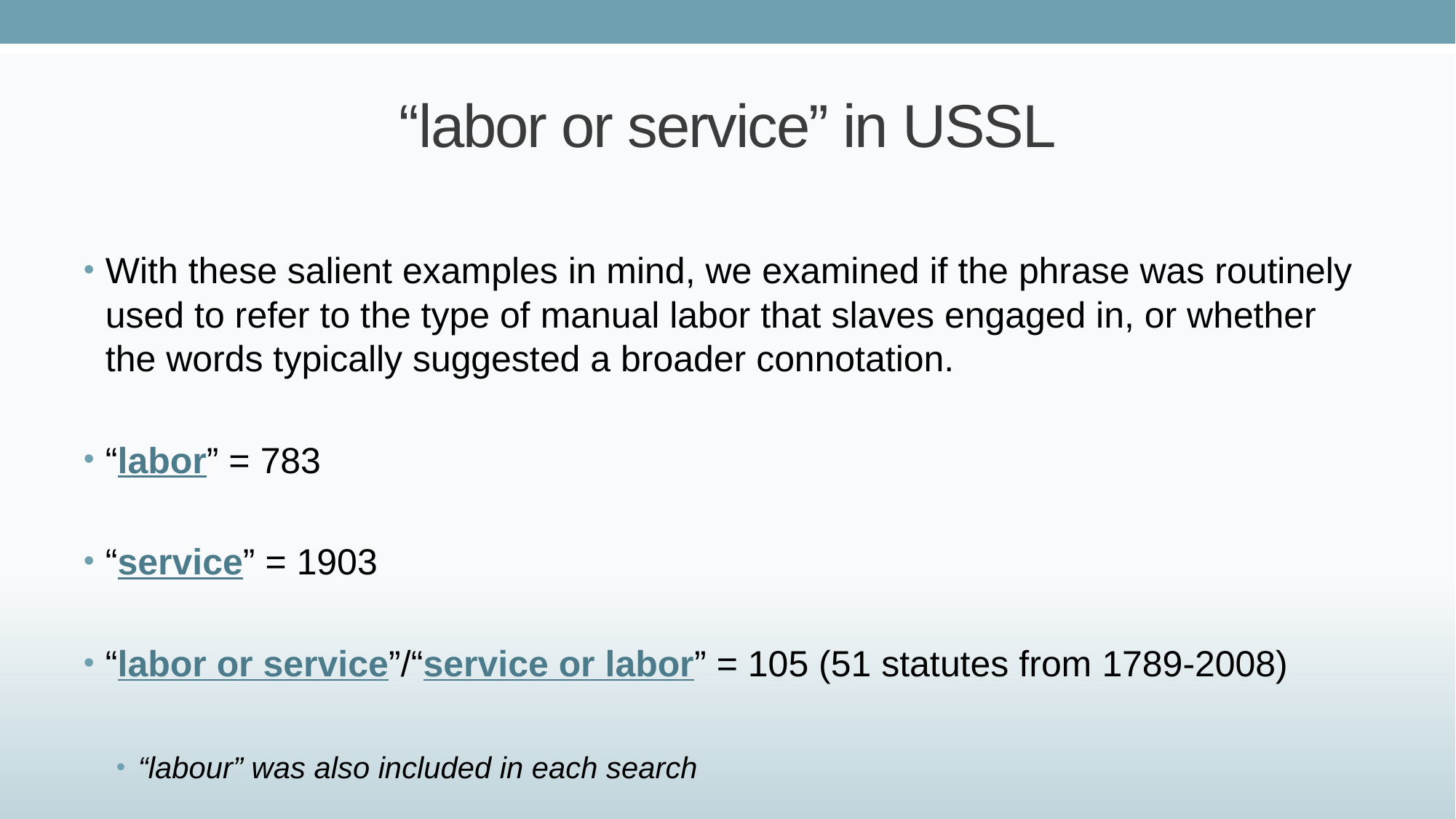

# “labor or service” in USSL

With these salient examples in mind, we examined if the phrase was routinely used to refer to the type of manual labor that slaves engaged in, or whether the words typically suggested a broader connotation.

“labor” = 783

“service” = 1903

“labor or service”/“service or labor” = 105 (51 statutes from 1789-2008)

“labour” was also included in each search